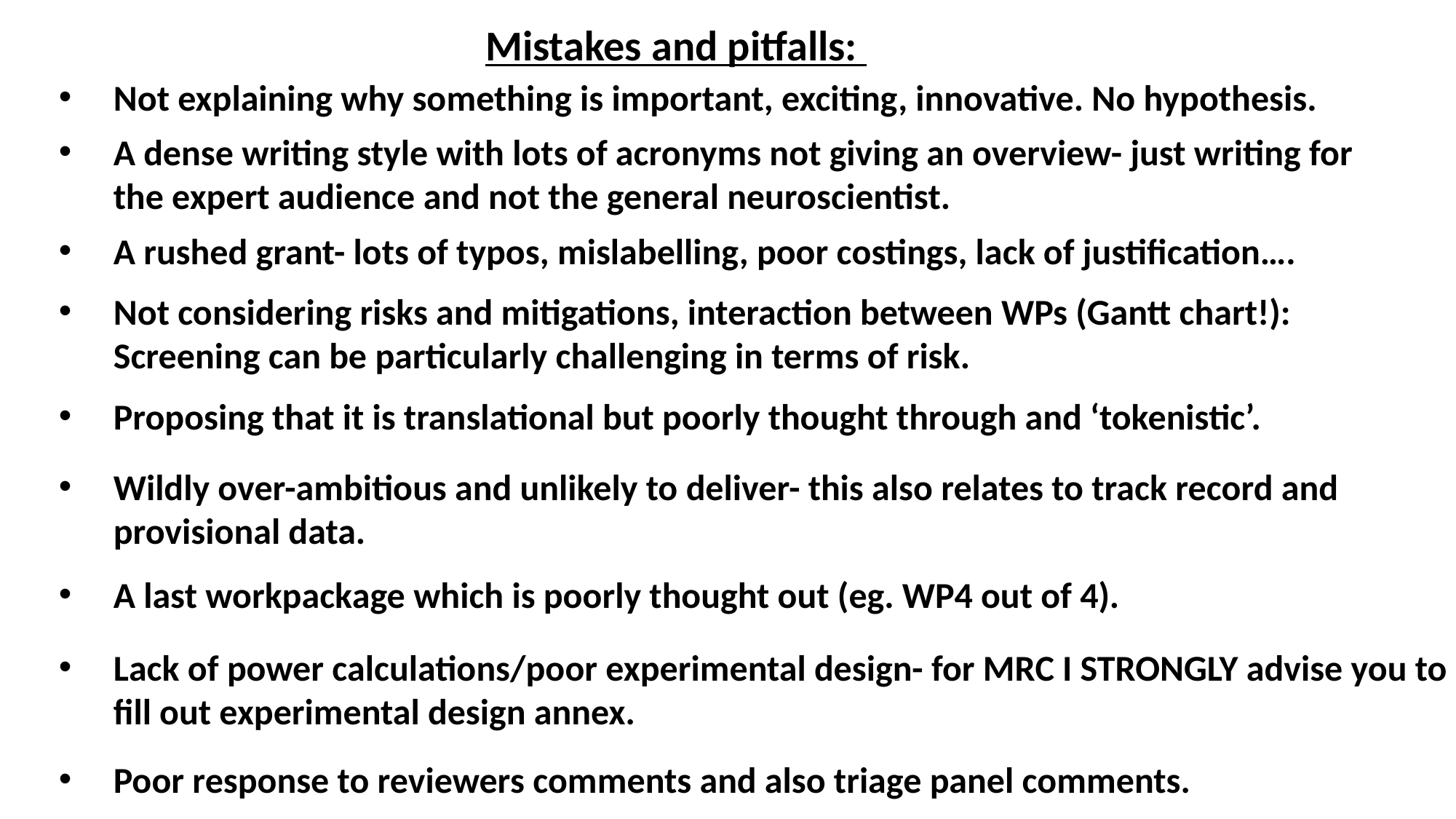

Mistakes and pitfalls:
Not explaining why something is important, exciting, innovative. No hypothesis.
A dense writing style with lots of acronyms not giving an overview- just writing for the expert audience and not the general neuroscientist.
A rushed grant- lots of typos, mislabelling, poor costings, lack of justification….
Not considering risks and mitigations, interaction between WPs (Gantt chart!): Screening can be particularly challenging in terms of risk.
Proposing that it is translational but poorly thought through and ‘tokenistic’.
Wildly over-ambitious and unlikely to deliver- this also relates to track record and provisional data.
A last workpackage which is poorly thought out (eg. WP4 out of 4).
Lack of power calculations/poor experimental design- for MRC I STRONGLY advise you to fill out experimental design annex.
Poor response to reviewers comments and also triage panel comments.